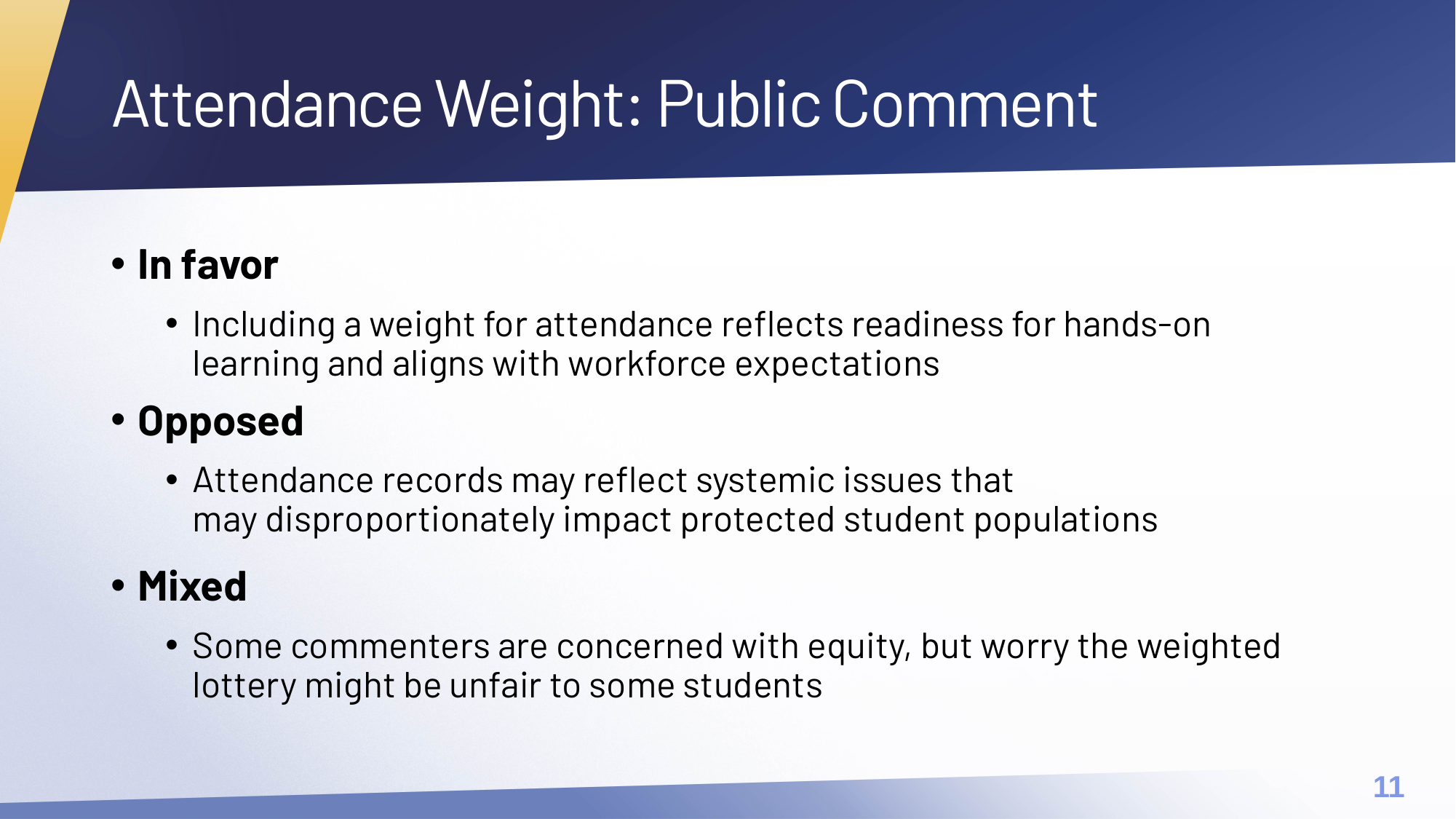

# Attendance Weight: Public Comment
In favor
Including a weight for attendance reflects readiness for hands-on learning and aligns with workforce expectations
Opposed
Attendance records may reflect systemic issues that may disproportionately impact protected student populations
Mixed
Some commenters are concerned with equity, but worry the weighted lottery might be unfair to some students